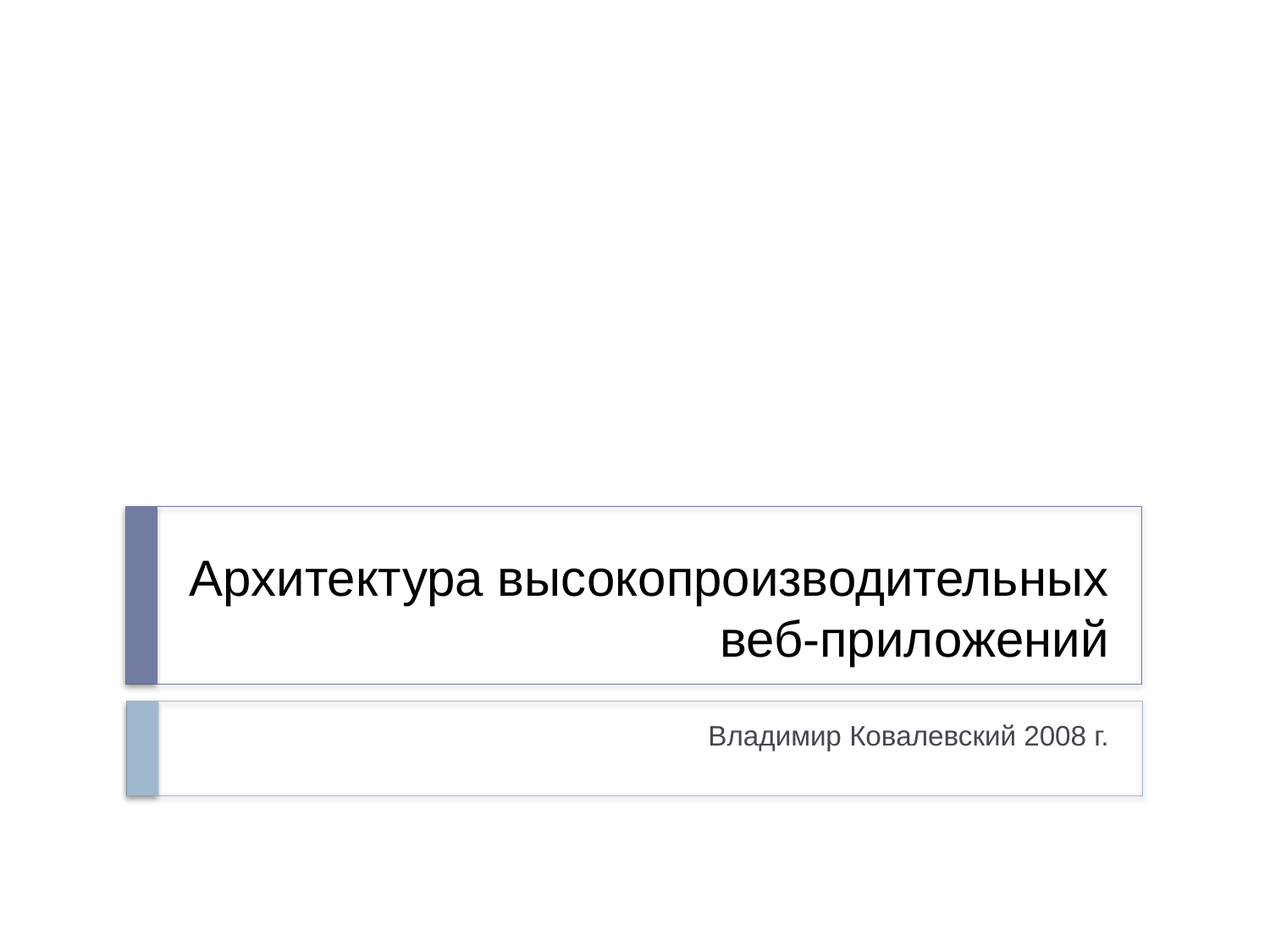

# Архитектура высокопроизводительных веб-приложений
Владимир Ковалевский 2008 г.